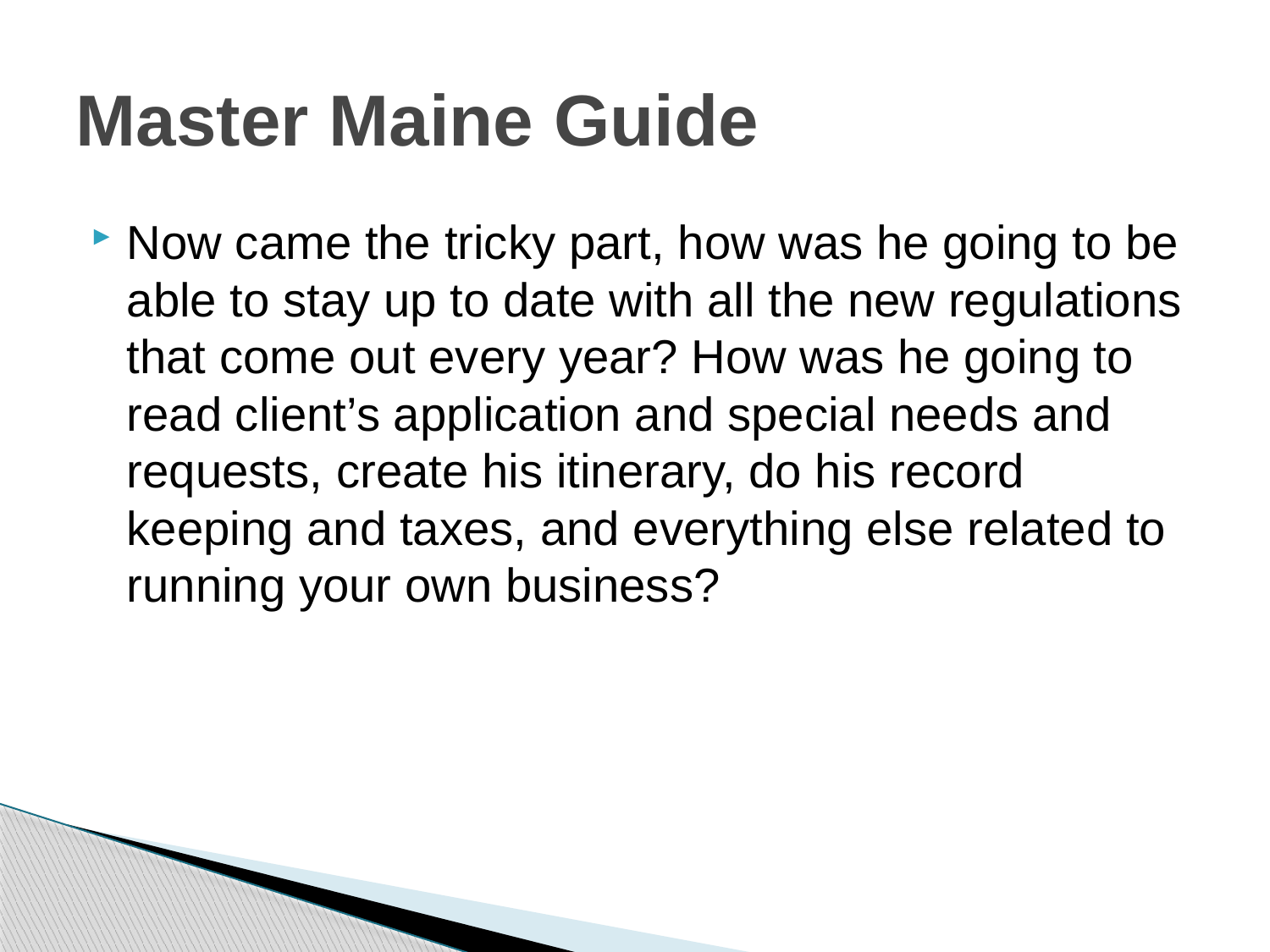

# Master Maine Guide
Now came the tricky part, how was he going to be able to stay up to date with all the new regulations that come out every year? How was he going to read client’s application and special needs and requests, create his itinerary, do his record keeping and taxes, and everything else related to running your own business?